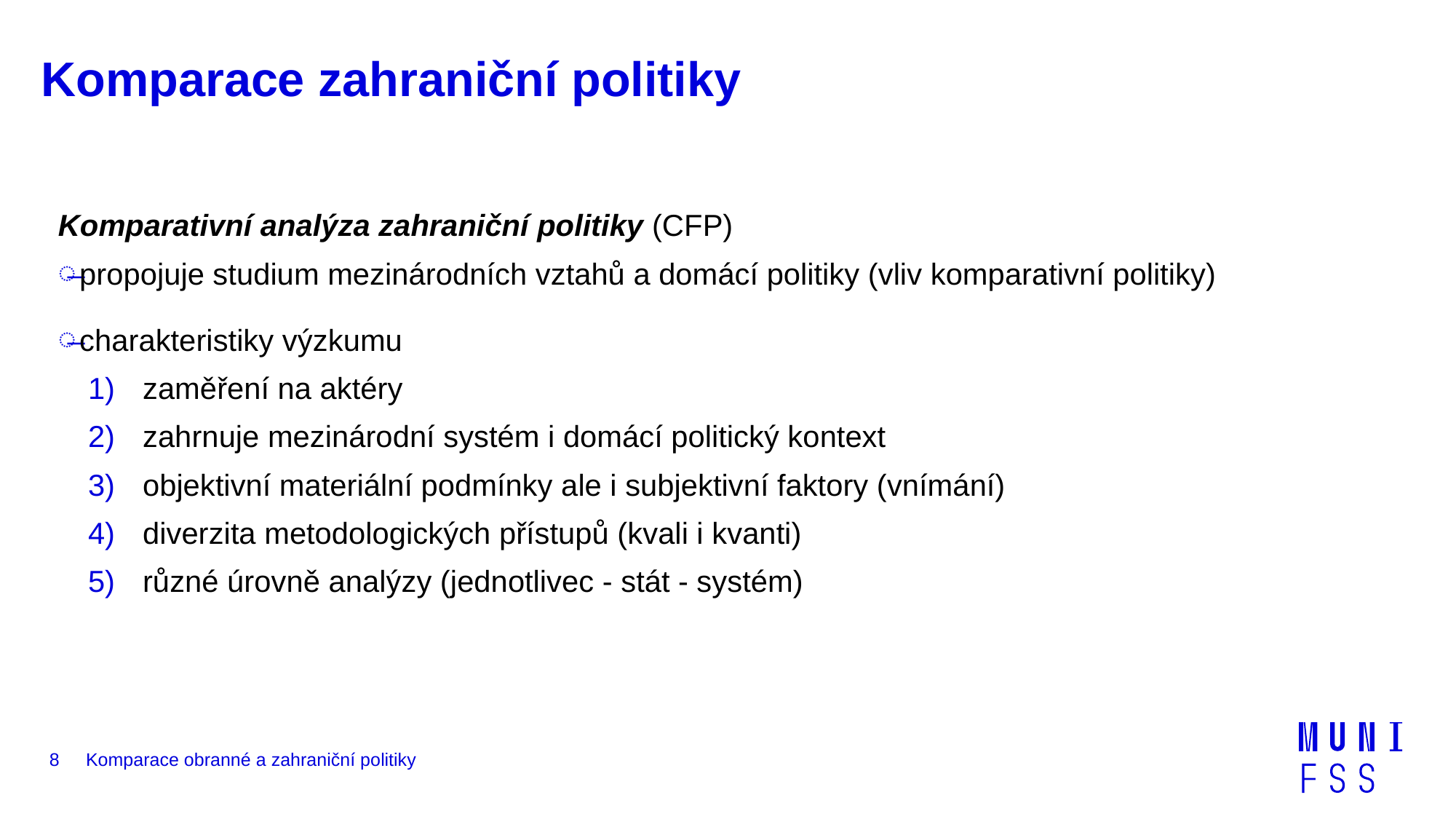

# Komparace zahraniční politiky
Komparativní analýza zahraniční politiky (CFP)
propojuje studium mezinárodních vztahů a domácí politiky (vliv komparativní politiky)
charakteristiky výzkumu
zaměření na aktéry
zahrnuje mezinárodní systém i domácí politický kontext
objektivní materiální podmínky ale i subjektivní faktory (vnímání)
diverzita metodologických přístupů (kvali i kvanti)
různé úrovně analýzy (jednotlivec - stát - systém)

8
Komparace obranné a zahraniční politiky